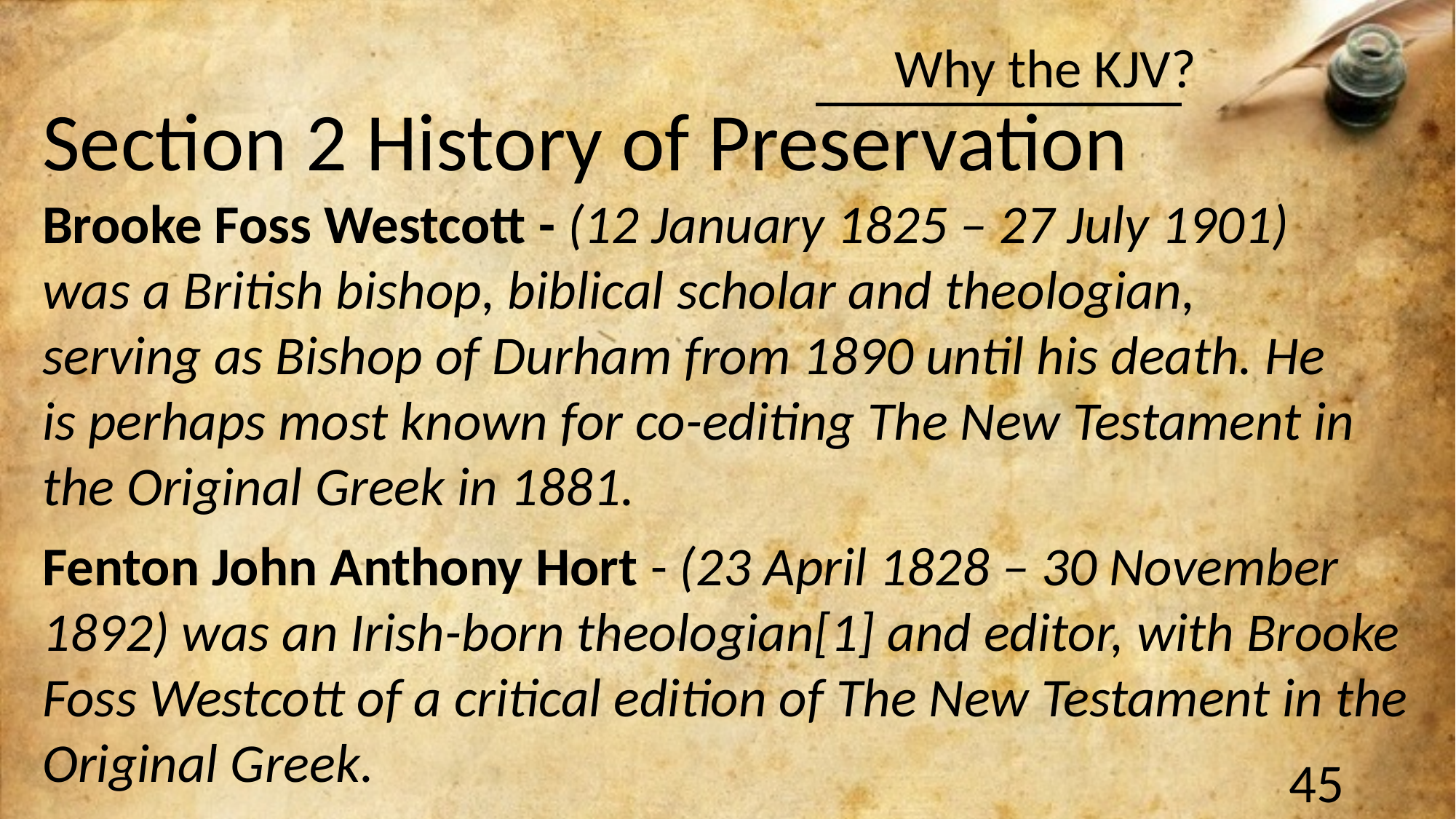

Section 2 History of Preservation
Brooke Foss Westcott - (12 January 1825 – 27 July 1901) was a British bishop, biblical scholar and theologian, serving as Bishop of Durham from 1890 until his death. He is perhaps most known for co-editing The New Testament in the Original Greek in 1881.
Fenton John Anthony Hort - (23 April 1828 – 30 November 1892) was an Irish-born theologian[1] and editor, with Brooke Foss Westcott of a critical edition of The New Testament in the Original Greek.
45